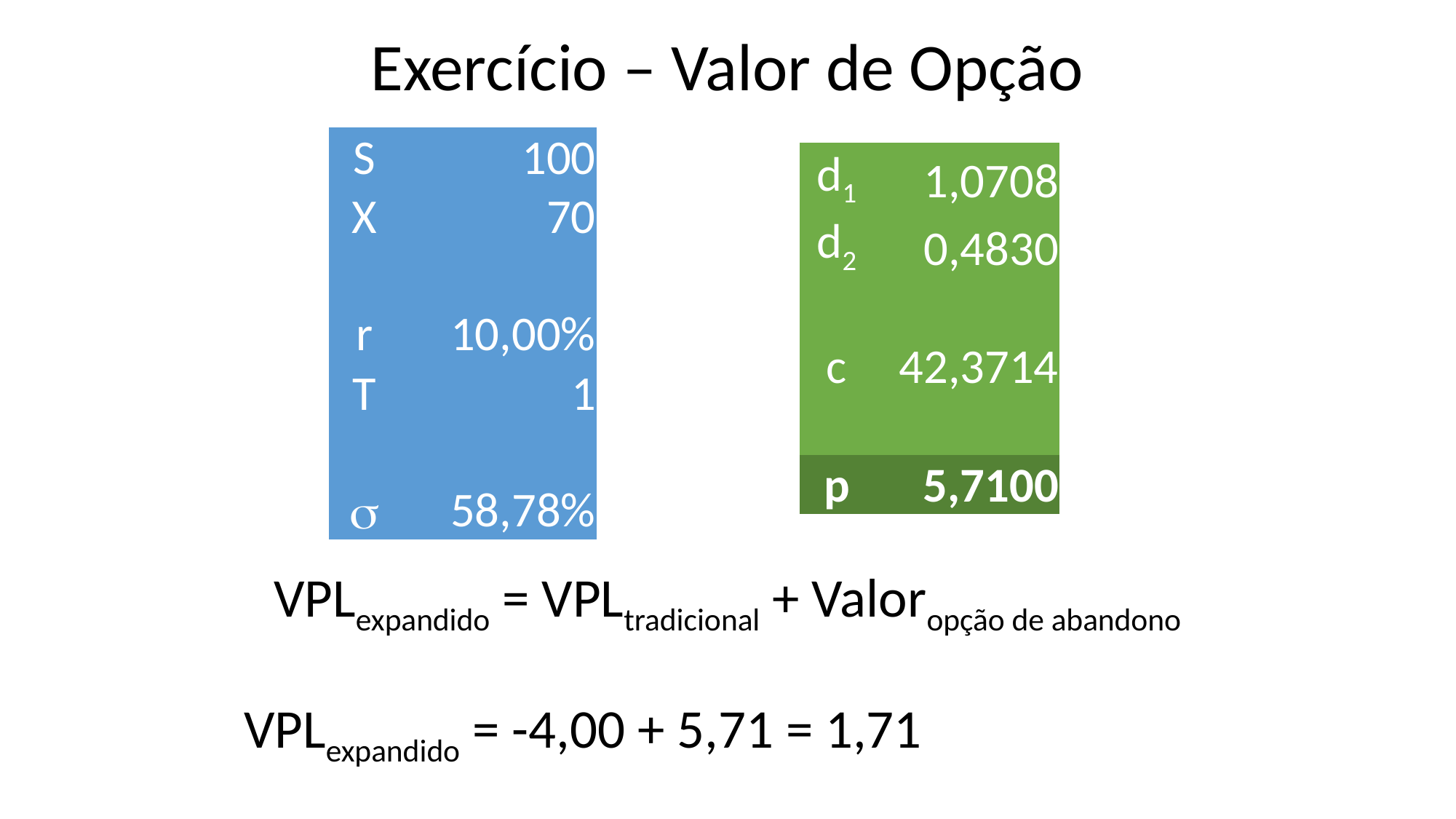

Exercício – Valor de Opção
| S | 100 |
| --- | --- |
| X | 70 |
| r | 10,00% |
| T | 1 |
| σ | 58,78% |
| d1 | 1,0708 |
| --- | --- |
| d2 | 0,4830 |
|  |  |
| c | 42,3714 |
|  |  |
| p | 5,7100 |
VPLexpandido = VPLtradicional + Valoropção de abandono
VPLexpandido = -4,00 + 5,71 = 1,71